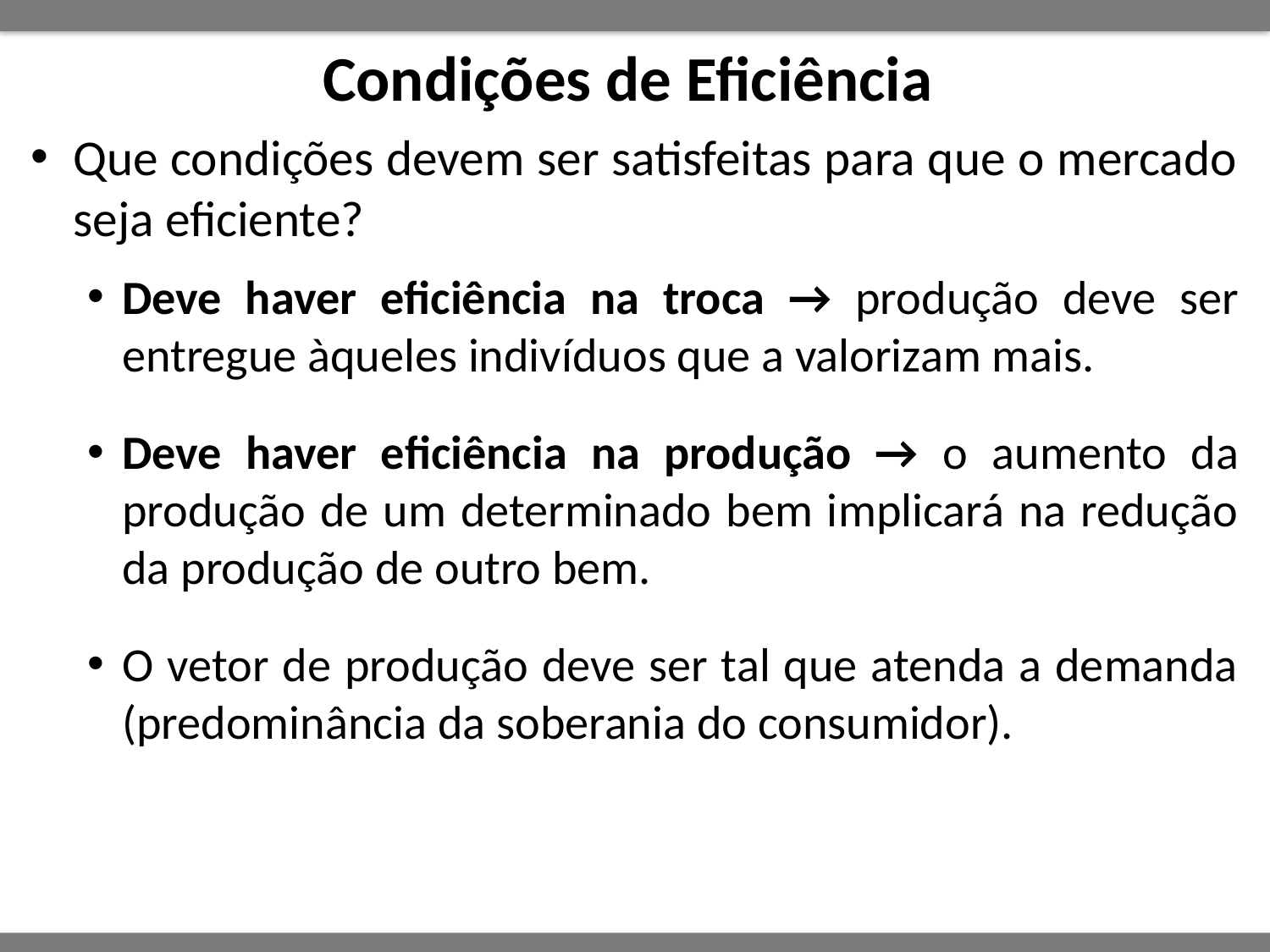

# Condições de Eficiência
Que condições devem ser satisfeitas para que o mercado seja eficiente?

Deve haver eficiência na troca → produção deve ser entregue àqueles indivíduos que a valorizam mais.

Deve haver eficiência na produção → o aumento da produção de um determinado bem implicará na redução da produção de outro bem.

O vetor de produção deve ser tal que atenda a demanda (predominância da soberania do consumidor).